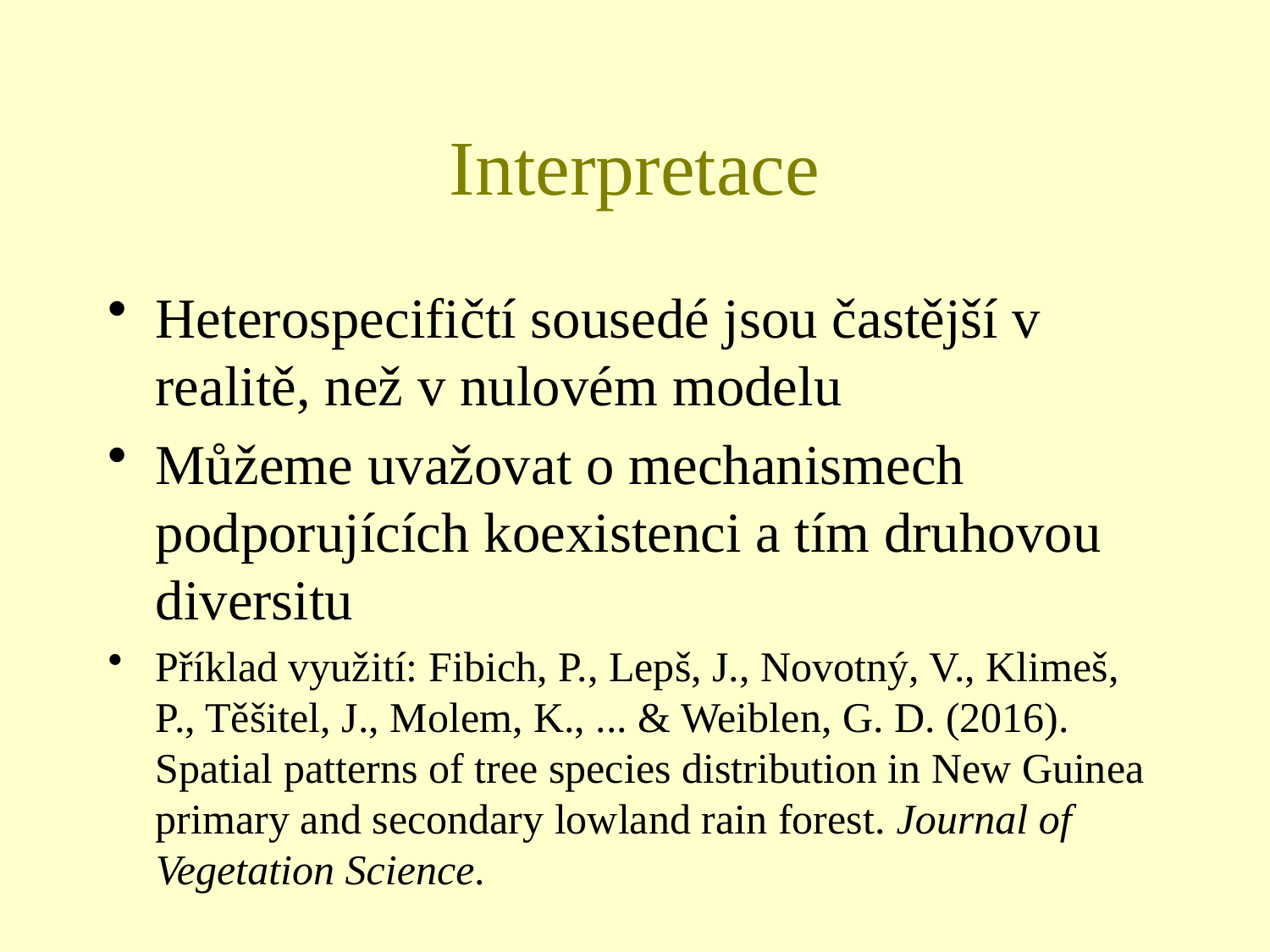

# Interpretace
Heterospecifičtí sousedé jsou častější v realitě, než v nulovém modelu
Můžeme uvažovat o mechanismech podporujících koexistenci a tím druhovou diversitu
Příklad využití: Fibich, P., Lepš, J., Novotný, V., Klimeš, P., Těšitel, J., Molem, K., ... & Weiblen, G. D. (2016). Spatial patterns of tree species distribution in New Guinea primary and secondary lowland rain forest. Journal of Vegetation Science.